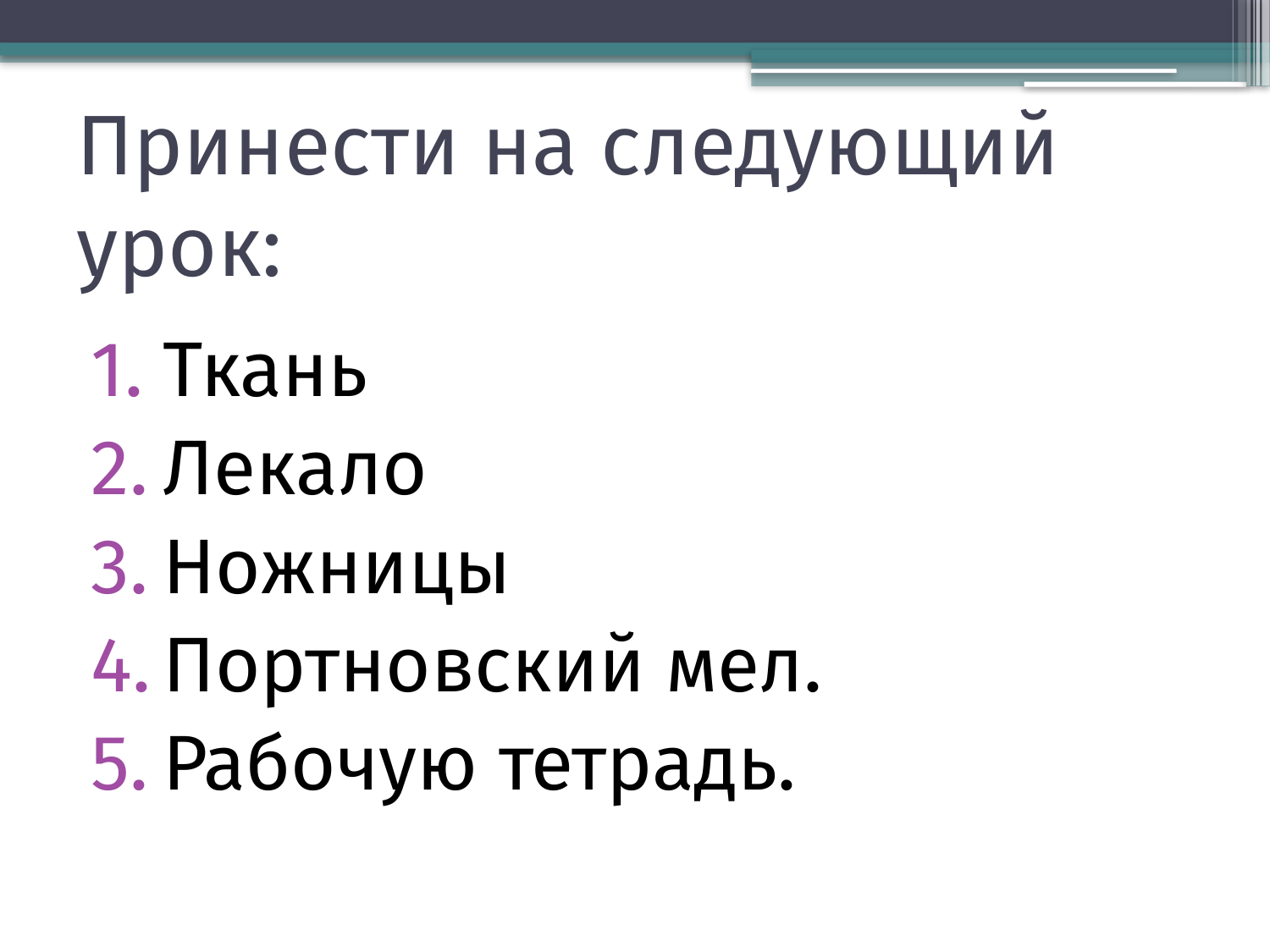

# Принести на следующий урок:
Ткань
Лекало
Ножницы
Портновский мел.
Рабочую тетрадь.